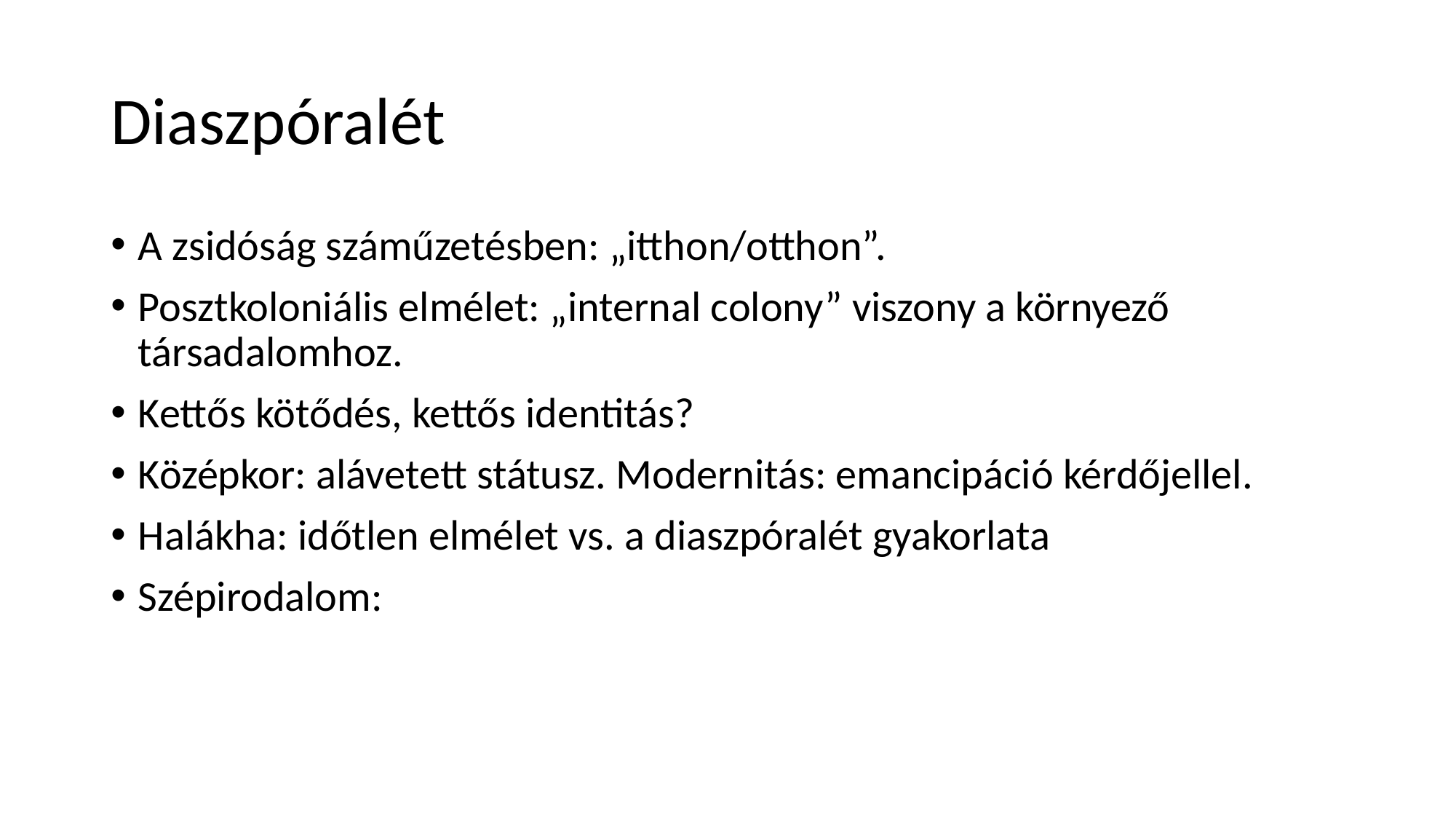

# Diaszpóralét
A zsidóság száműzetésben: „itthon/otthon”.
Posztkoloniális elmélet: „internal colony” viszony a környező társadalomhoz.
Kettős kötődés, kettős identitás?
Középkor: alávetett státusz. Modernitás: emancipáció kérdőjellel.
Halákha: időtlen elmélet vs. a diaszpóralét gyakorlata
Szépirodalom: